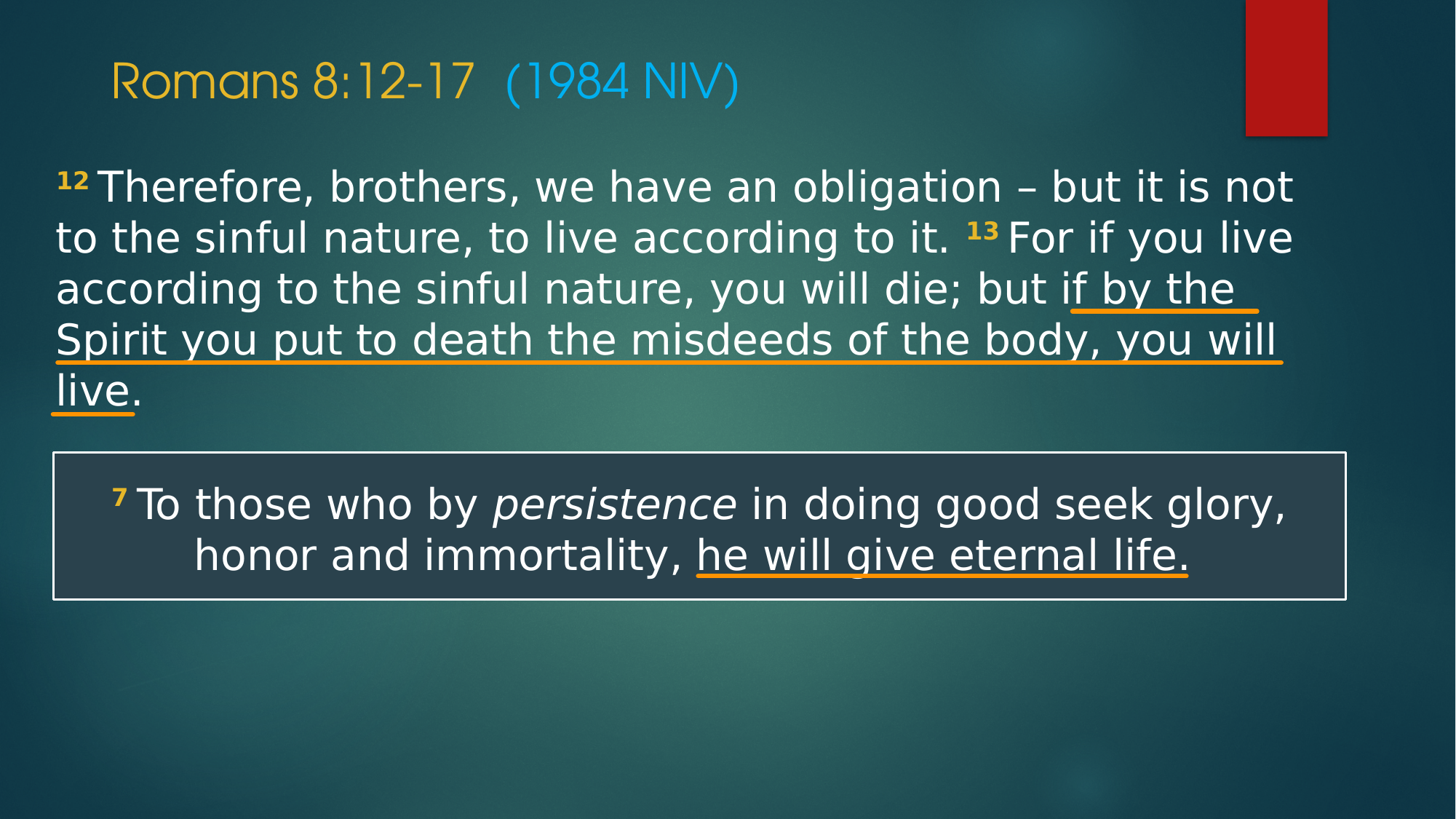

# Romans 8:12-17  (1984 NIV)
12 Therefore, brothers, we have an obligation – but it is not to the sinful nature, to live according to it. 13 For if you live according to the sinful nature, you will die; but if by the Spirit you put to death the misdeeds of the body, you will live.

7 To those who by persistence in doing good seek glory, honor and immortality, he will give eternal life.